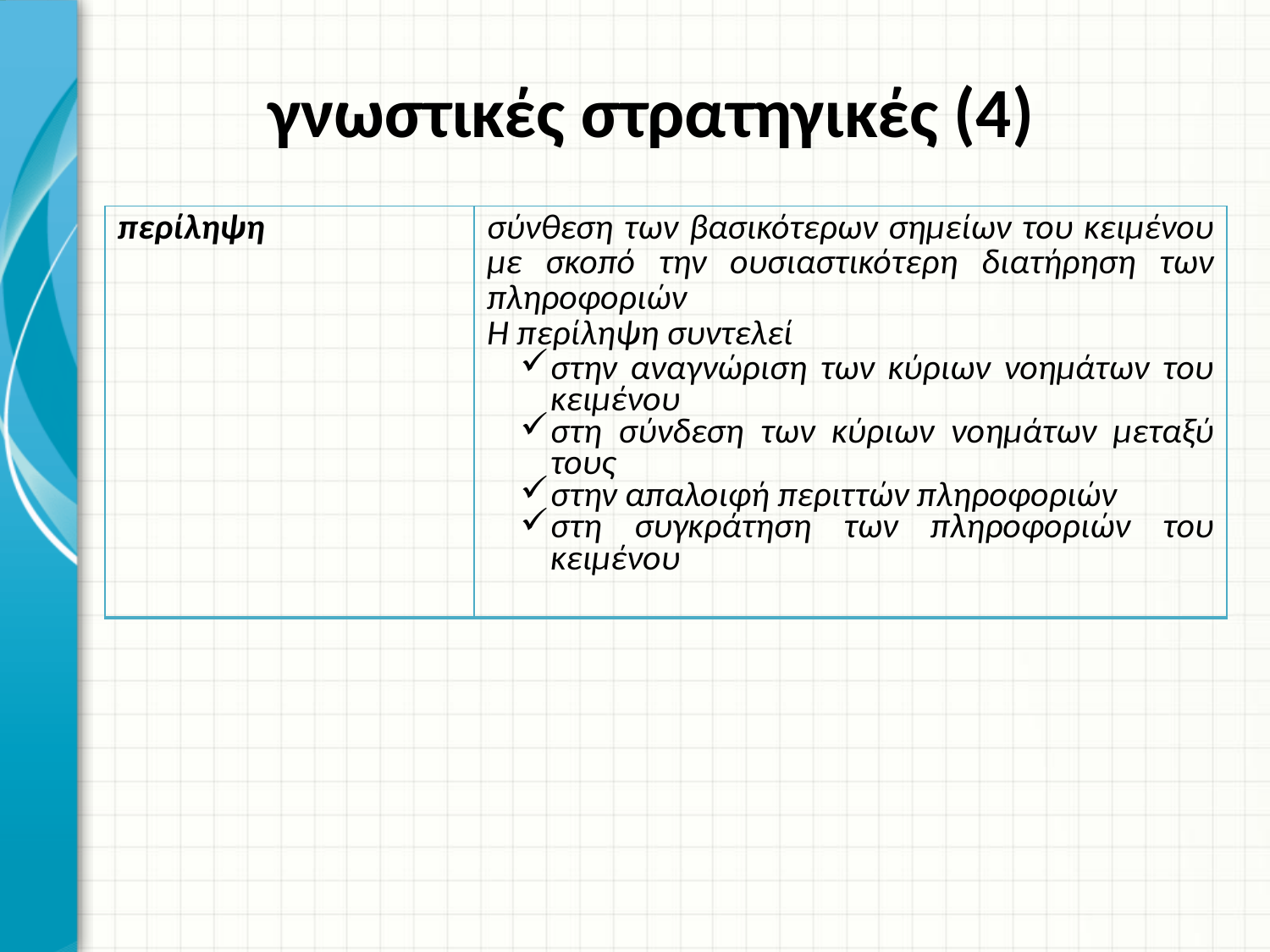

# γνωστικές στρατηγικές (4)
| περίληψη | σύνθεση των βασικότερων σημείων του κειμένου με σκοπό την ουσιαστικότερη διατήρηση των πληροφοριών Η περίληψη συντελεί στην αναγνώριση των κύριων νοημάτων του κειμένου στη σύνδεση των κύριων νοημάτων μεταξύ τους στην απαλοιφή περιττών πληροφοριών στη συγκράτηση των πληροφοριών του κειμένου |
| --- | --- |